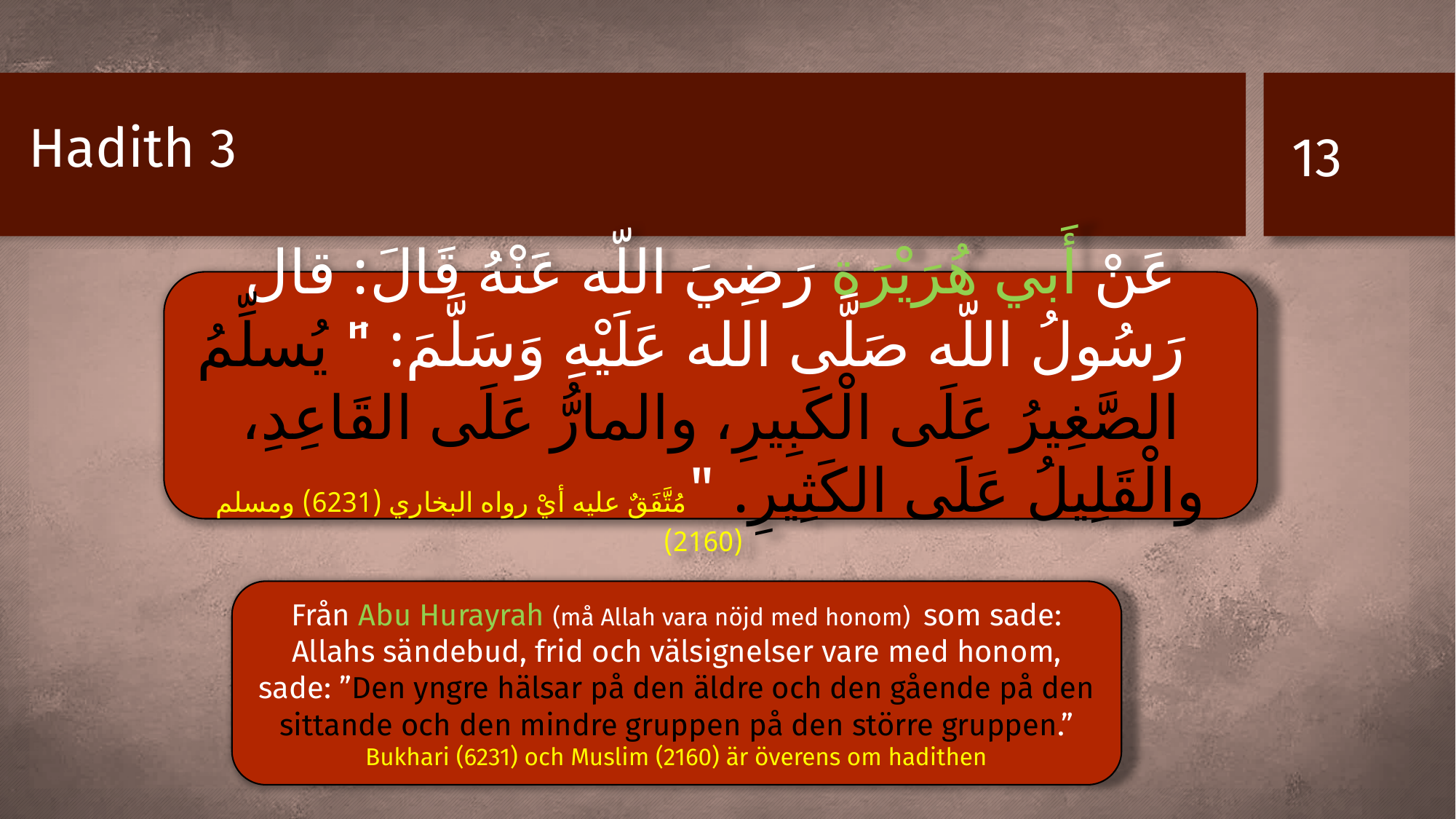

# Hadith 3
13

عَنْ أَبي هُرَيْرَة رَضِيَ اللّه عَنْهُ قَالَ: قال رَسُولُ اللّه صَلَّى الله عَلَيْهِ وَسَلَّمَ: "َ يُسلِّمُ الصَّغِيرُ عَلَى الْكَبِيرِ، والمارُّ عَلَى القَاعِدِ، والْقَلِيلُ عَلَى الكَثِيرِ. "مُتَّفَقٌ عليه أيْ رواه البخاري (6231) ومسلم (2160)
Från Abu Hurayrah (må Allah vara nöjd med honom)  som sade: Allahs sändebud, frid och välsignelser vare med honom, sade: ”Den yngre hälsar på den äldre och den gående på den sittande och den mindre gruppen på den större gruppen.”
Bukhari (6231) och Muslim (2160) är överens om hadithen